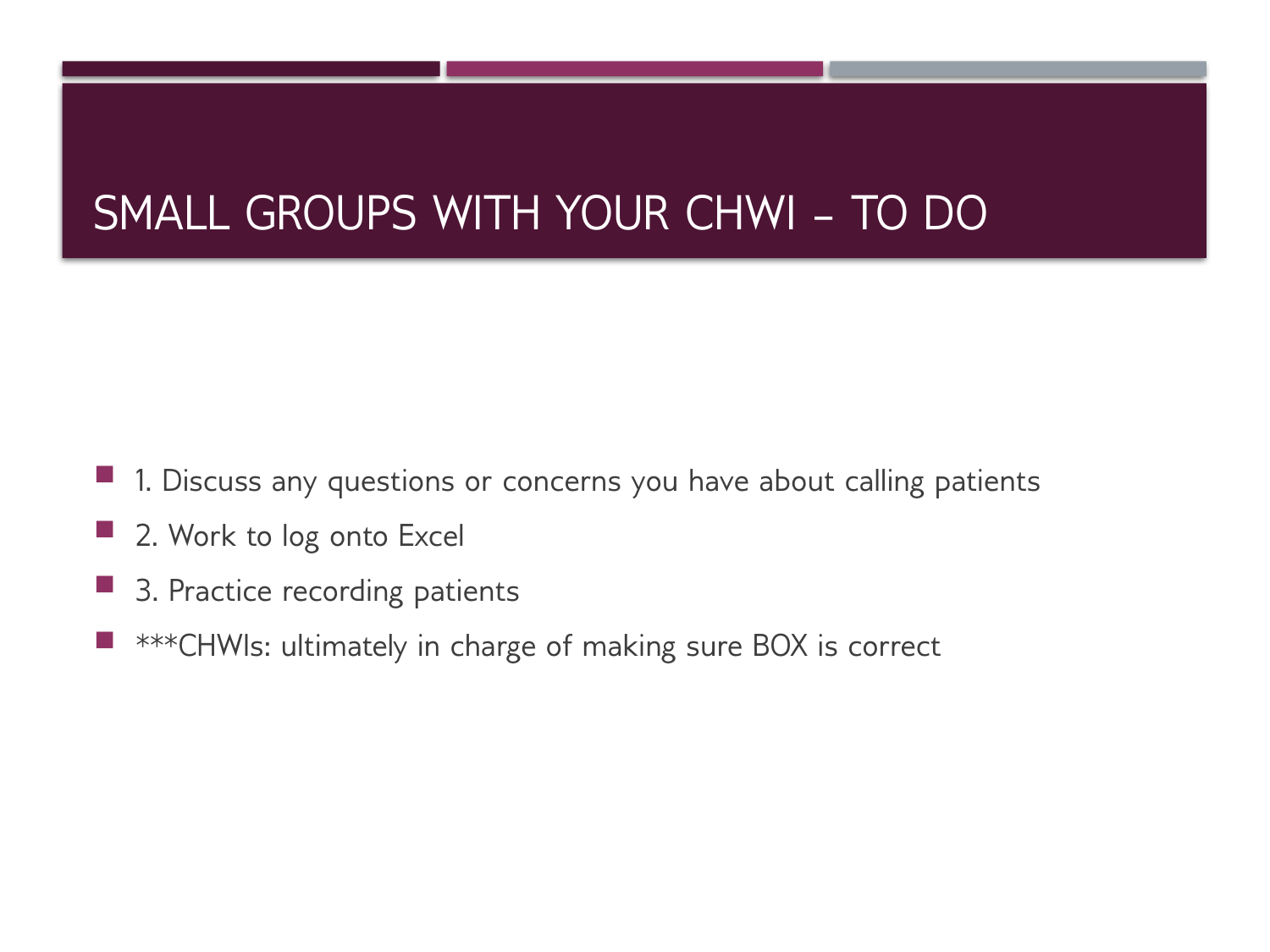

# Small groups with your CHWI – to do
1. Discuss any questions or concerns you have about calling patients
2. Work to log onto Excel
3. Practice recording patients
***CHWIs: ultimately in charge of making sure BOX is correct